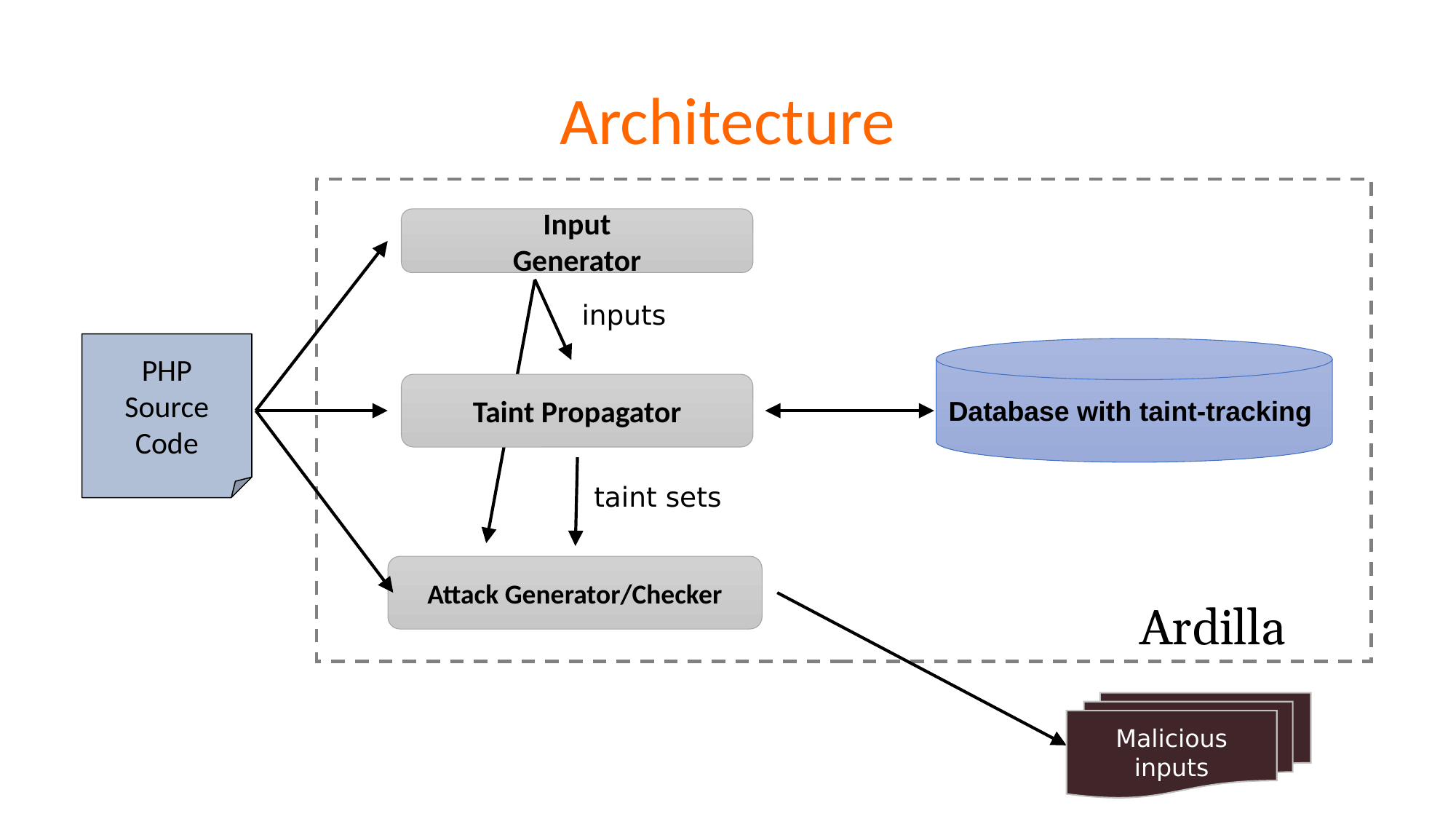

# Architecture

Input
Generator
inputs
PHP
Source
Code
Database with taint-tracking
Taint Propagator
taint sets
Attack Generator/Checker
Ardilla
Malicious inputs